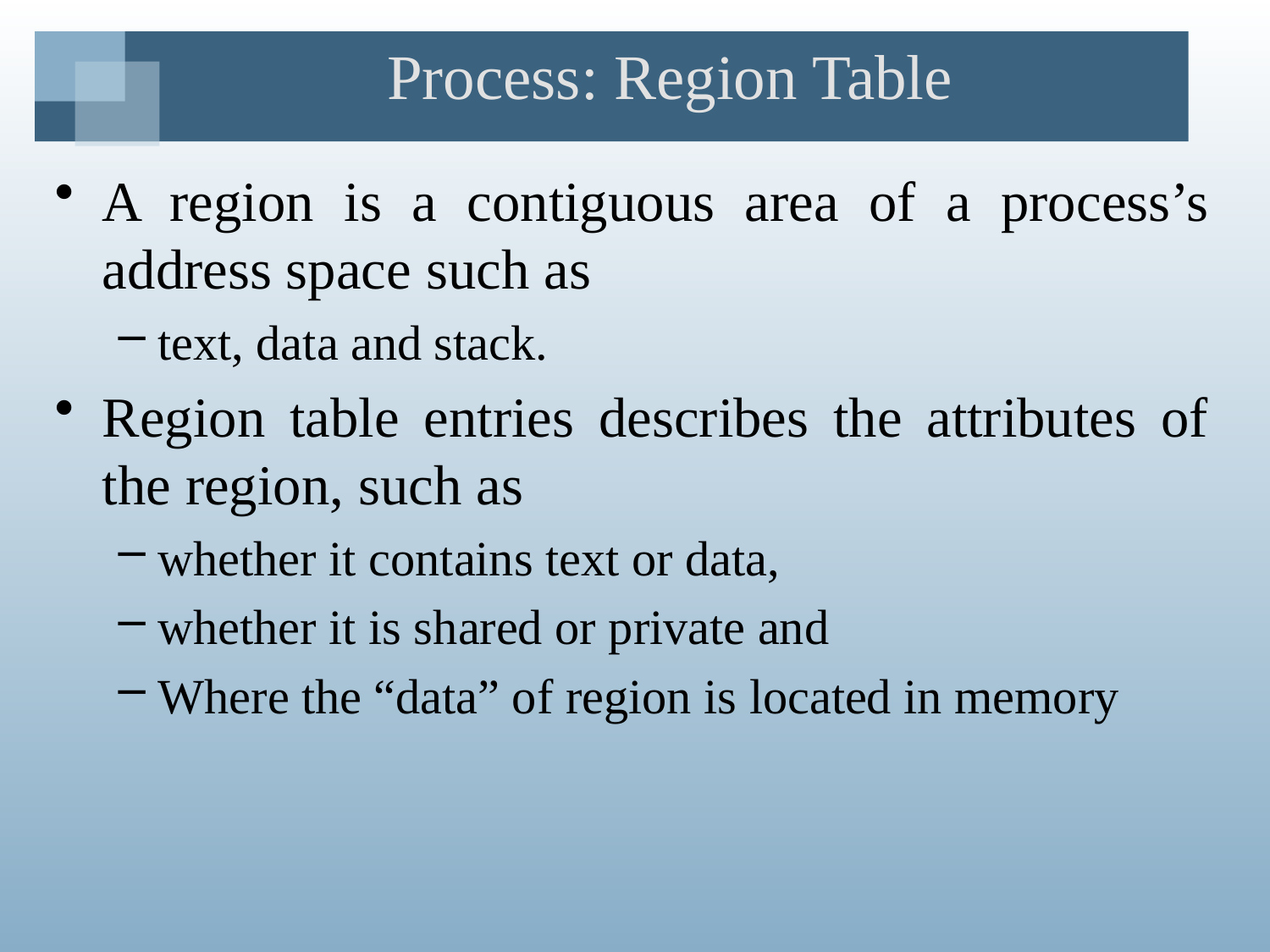

# Process: Region Table
A region is a contiguous area of a process’s address space such as
text, data and stack.
Region table entries describes the attributes of the region, such as
whether it contains text or data,
whether it is shared or private and
Where the “data” of region is located in memory